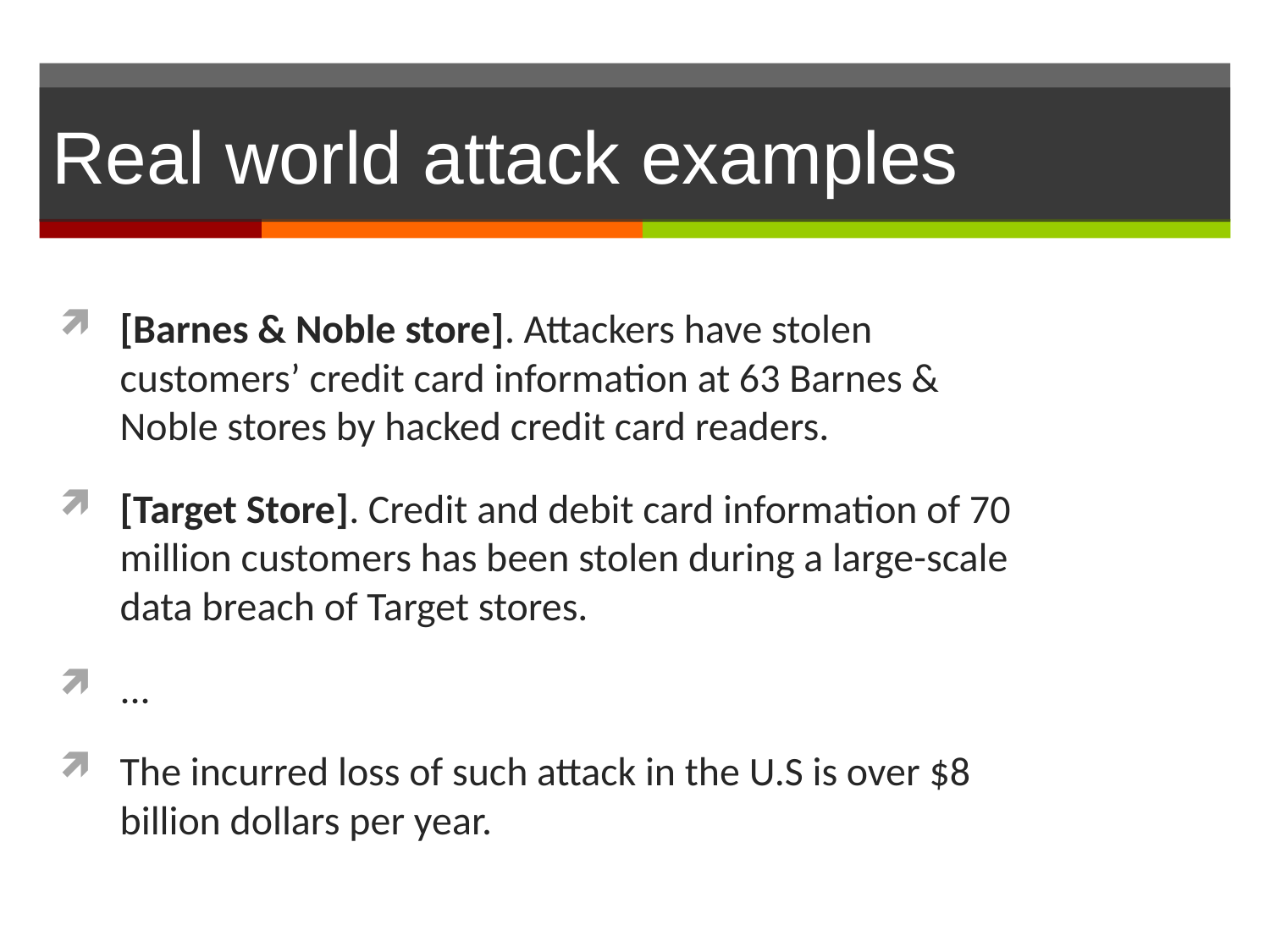

# Real world attack examples
[Barnes & Noble store]. Attackers have stolen customers’ credit card information at 63 Barnes & Noble stores by hacked credit card readers.
[Target Store]. Credit and debit card information of 70 million customers has been stolen during a large-scale data breach of Target stores.
...
The incurred loss of such attack in the U.S is over $8 billion dollars per year.